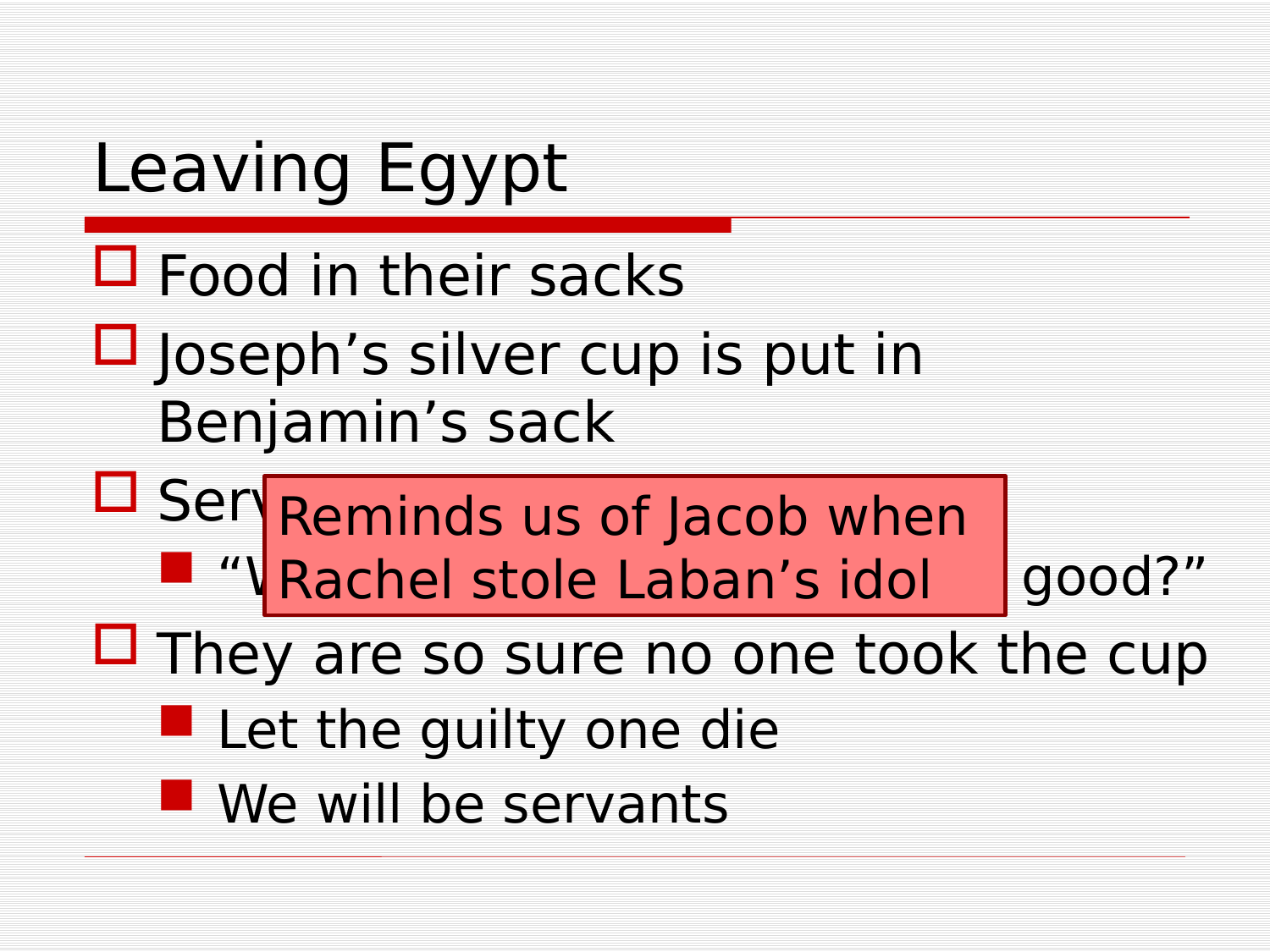

# Leaving Egypt
Food in their sacks
Joseph’s silver cup is put in Benjamin’s sack
Servants sent after them
“Why have you repaid evil for good?”
They are so sure no one took the cup
Let the guilty one die
We will be servants
Reminds us of Jacob when Rachel stole Laban’s idol